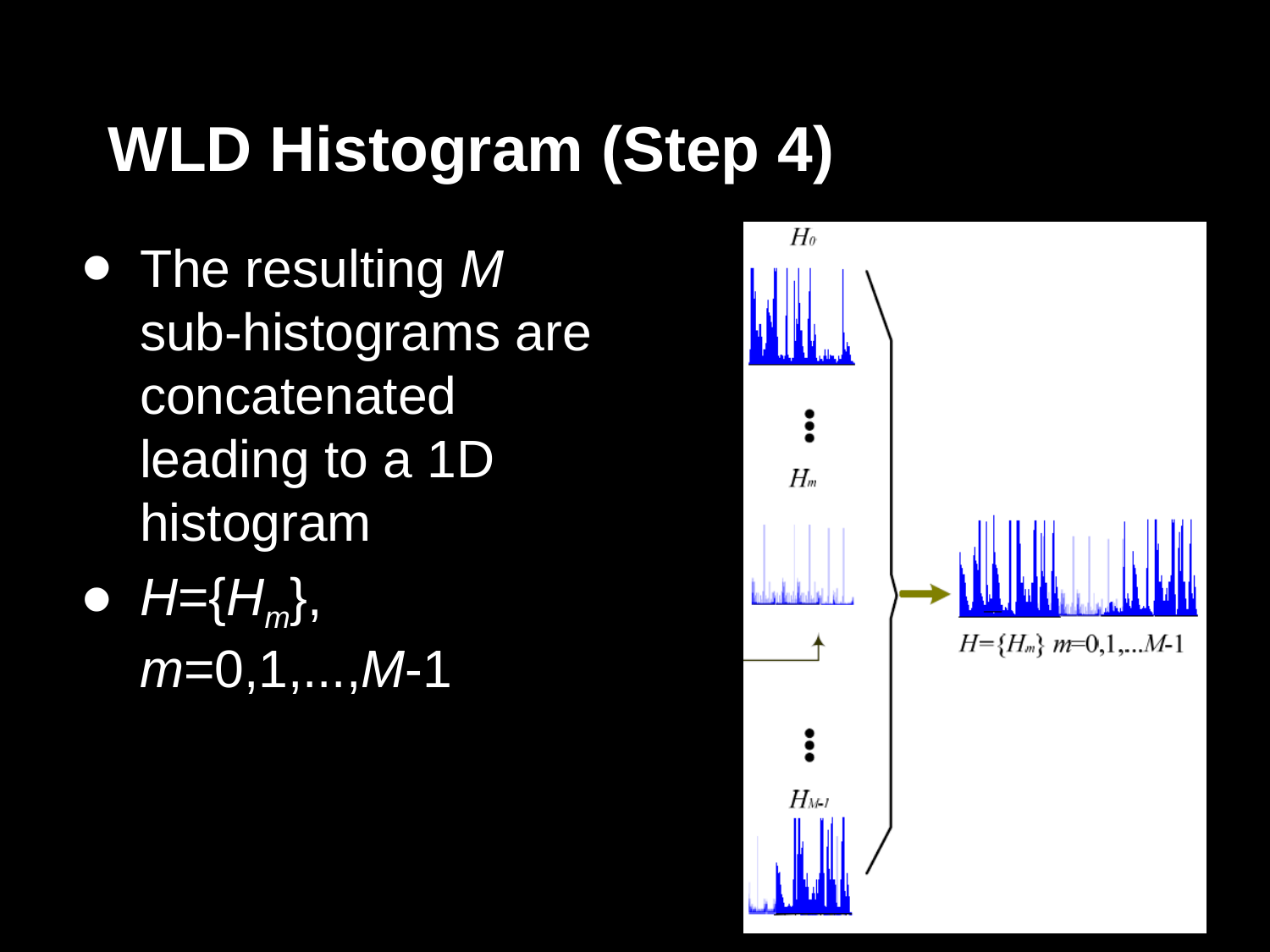

# WLD Histogram (Step 4)
The resulting M sub-histograms are concatenated leading to a 1D histogram
H={Hm}, m=0,1,...,M-1